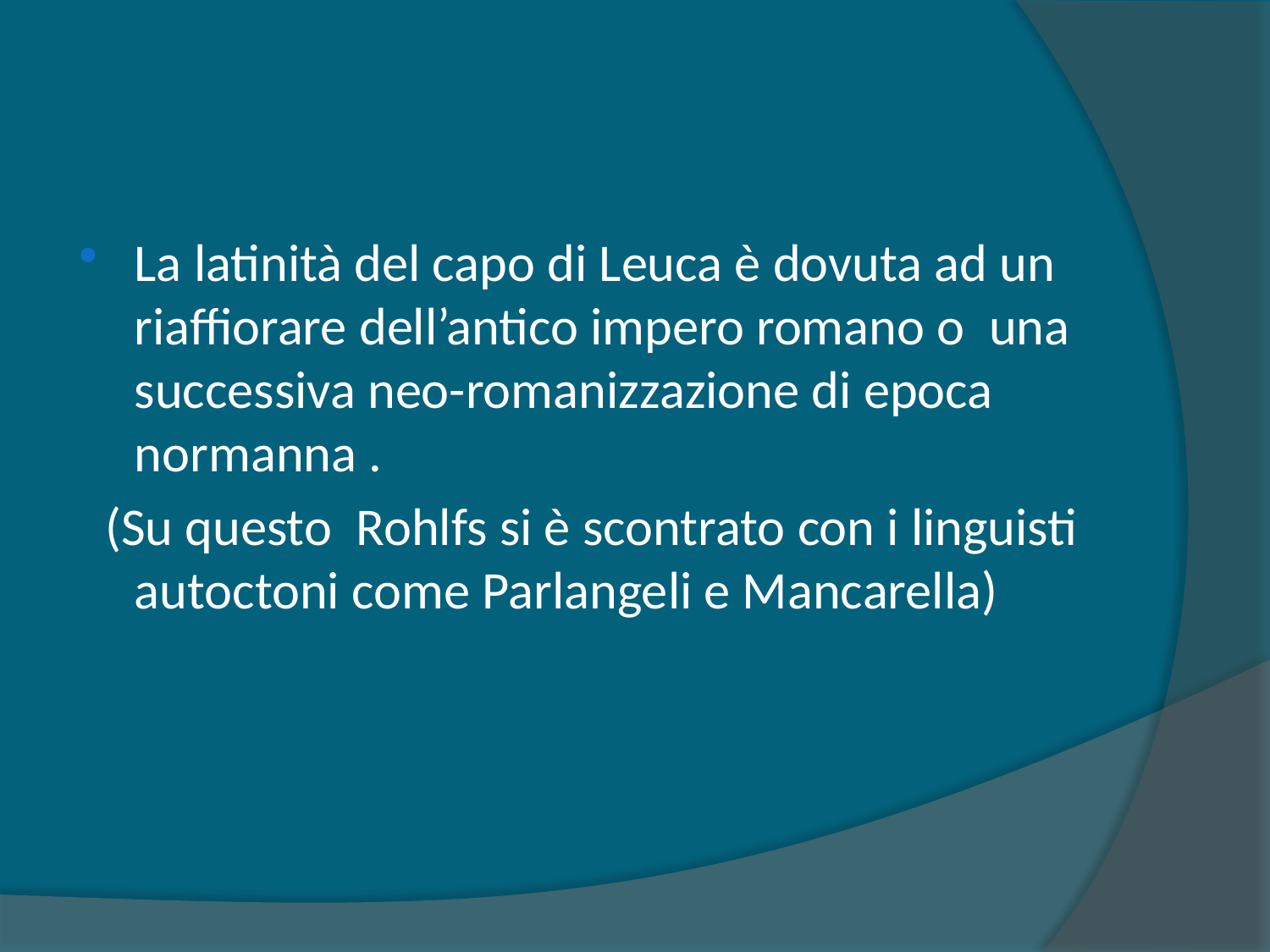

#
La latinità del capo di Leuca è dovuta ad un riaffiorare dell’antico impero romano o  una successiva neo-romanizzazione di epoca normanna .
  (Su questo  Rohlfs si è scontrato con i linguisti autoctoni come Parlangeli e Mancarella)